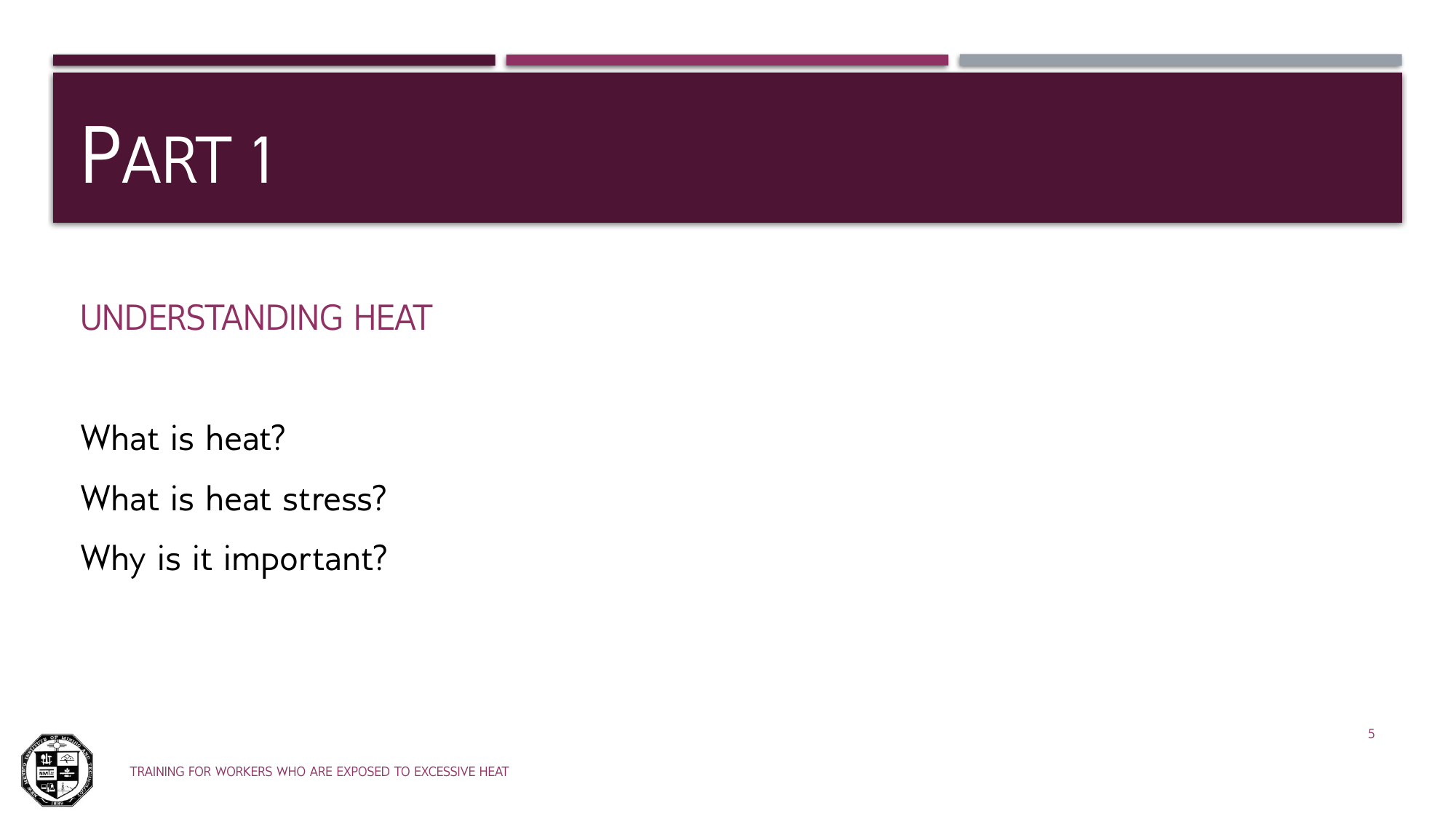

# Part 1
UNDERSTANDING HEAT

What is heat?
What is heat stress?
Why is it important?

5
Training for workers who are exposed to excessive heat